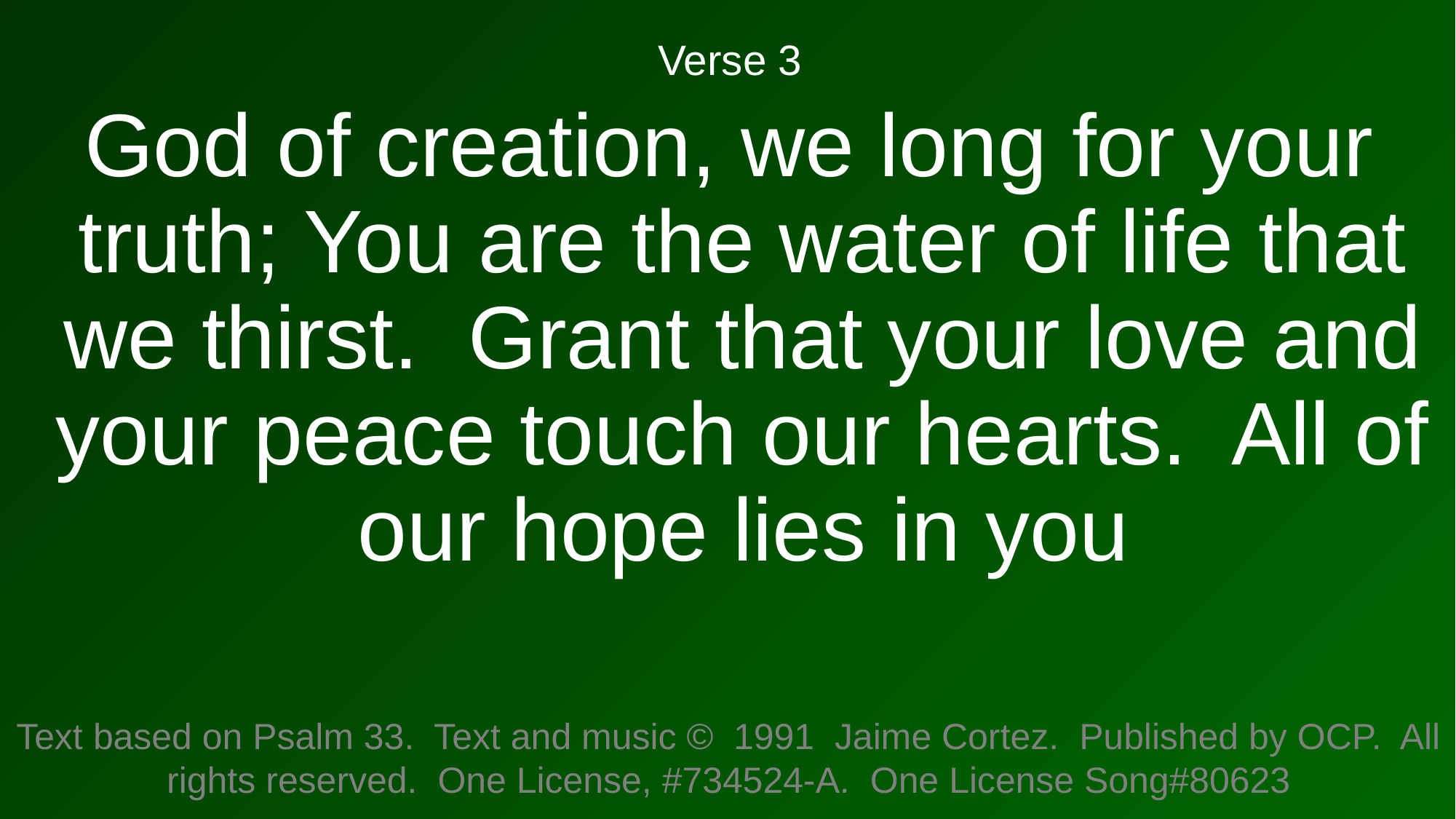

Verse 3
God of creation, we long for your truth; You are the water of life that we thirst.  Grant that your love and your peace touch our hearts.  All of our hope lies in you

Text based on Psalm 33.  Text and music ©  1991  Jaime Cortez.  Published by OCP.  All rights reserved.  One License, #734524-A.  One License Song#80623